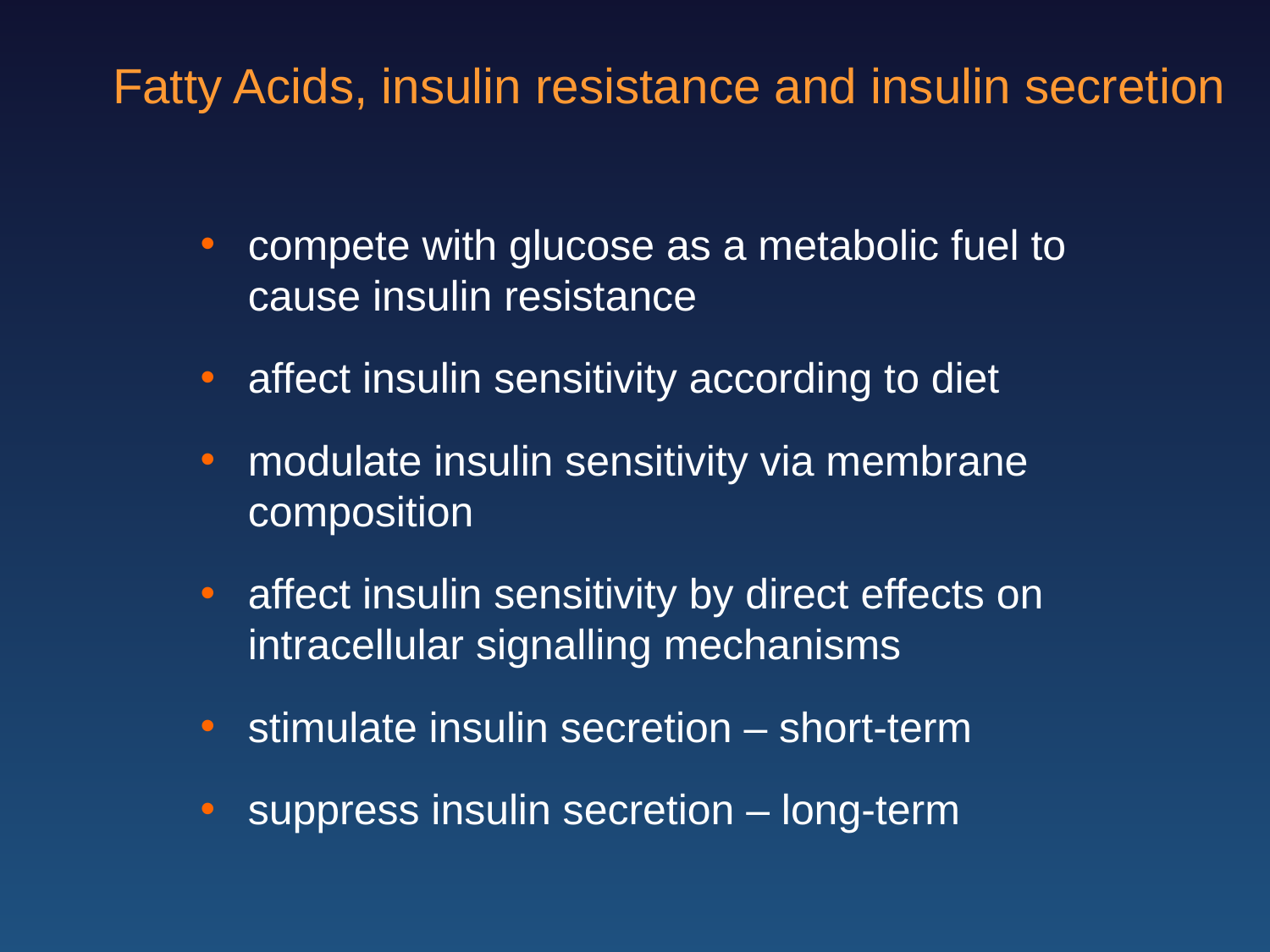

Fatty Acids, insulin resistance and insulin secretion
compete with glucose as a metabolic fuel to cause insulin resistance
affect insulin sensitivity according to diet
modulate insulin sensitivity via membrane composition
affect insulin sensitivity by direct effects on intracellular signalling mechanisms
stimulate insulin secretion – short-term
suppress insulin secretion – long-term